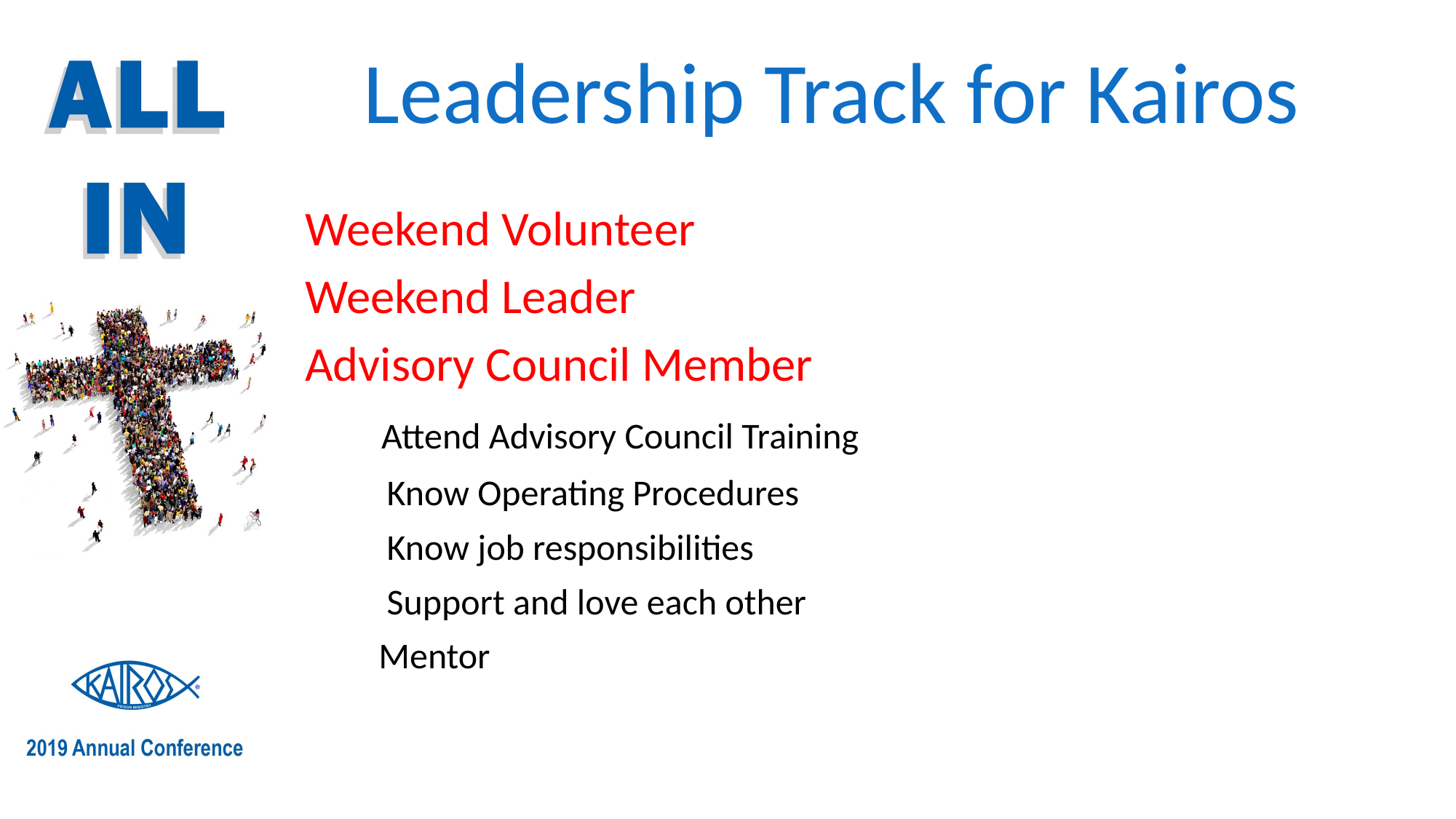

# Leadership Track for Kairos
Weekend Volunteer
Weekend Leader
Advisory Council Member
       Attend Advisory Council Training
          Know Operating Procedures
          Know job responsibilities
          Support and love each other
         Mentor